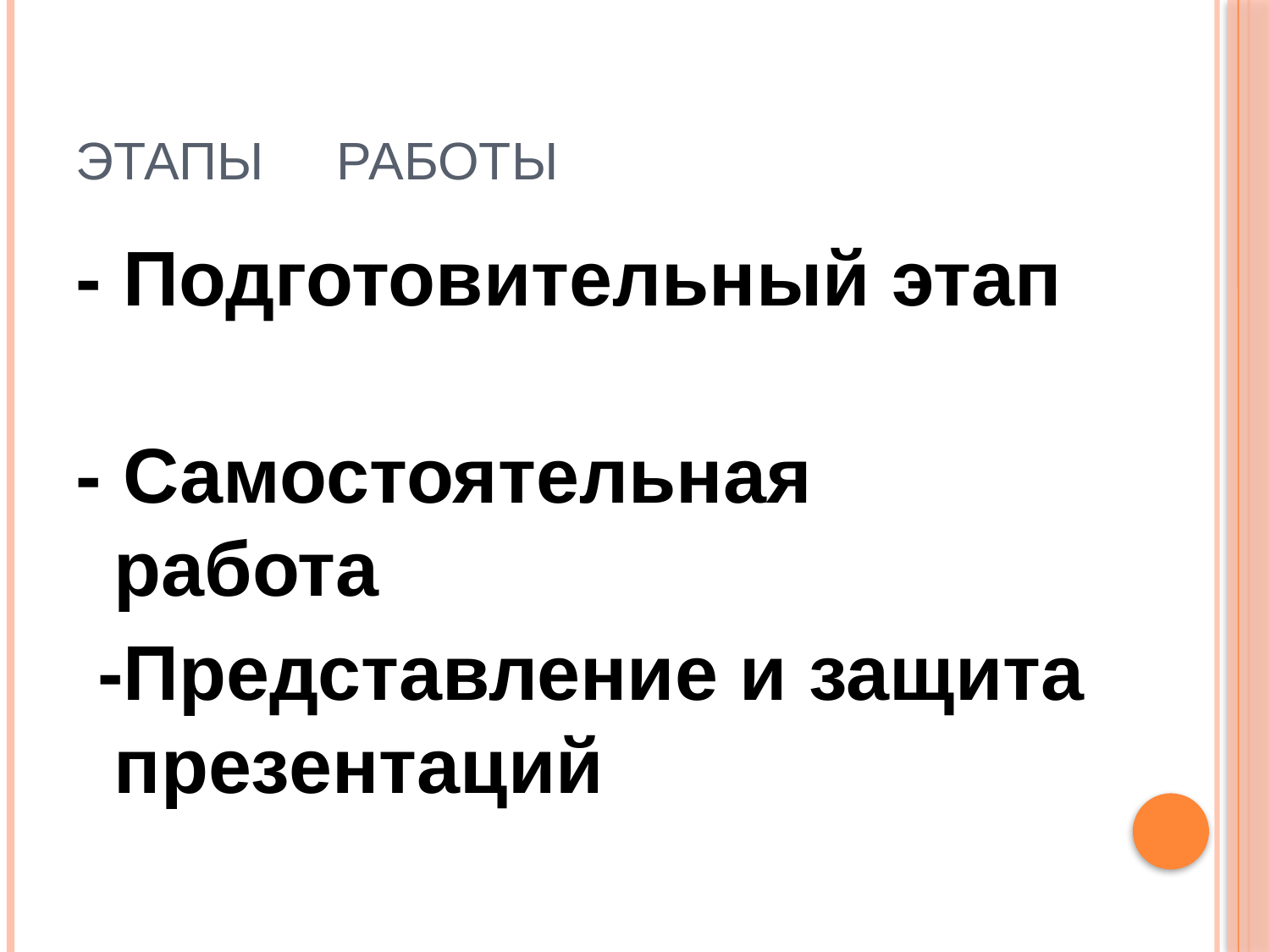

# ЭТАПЫ     РАБОТЫ
- Подготовительный этап
- Самостоятельная работа
 -Представление и защита презентаций